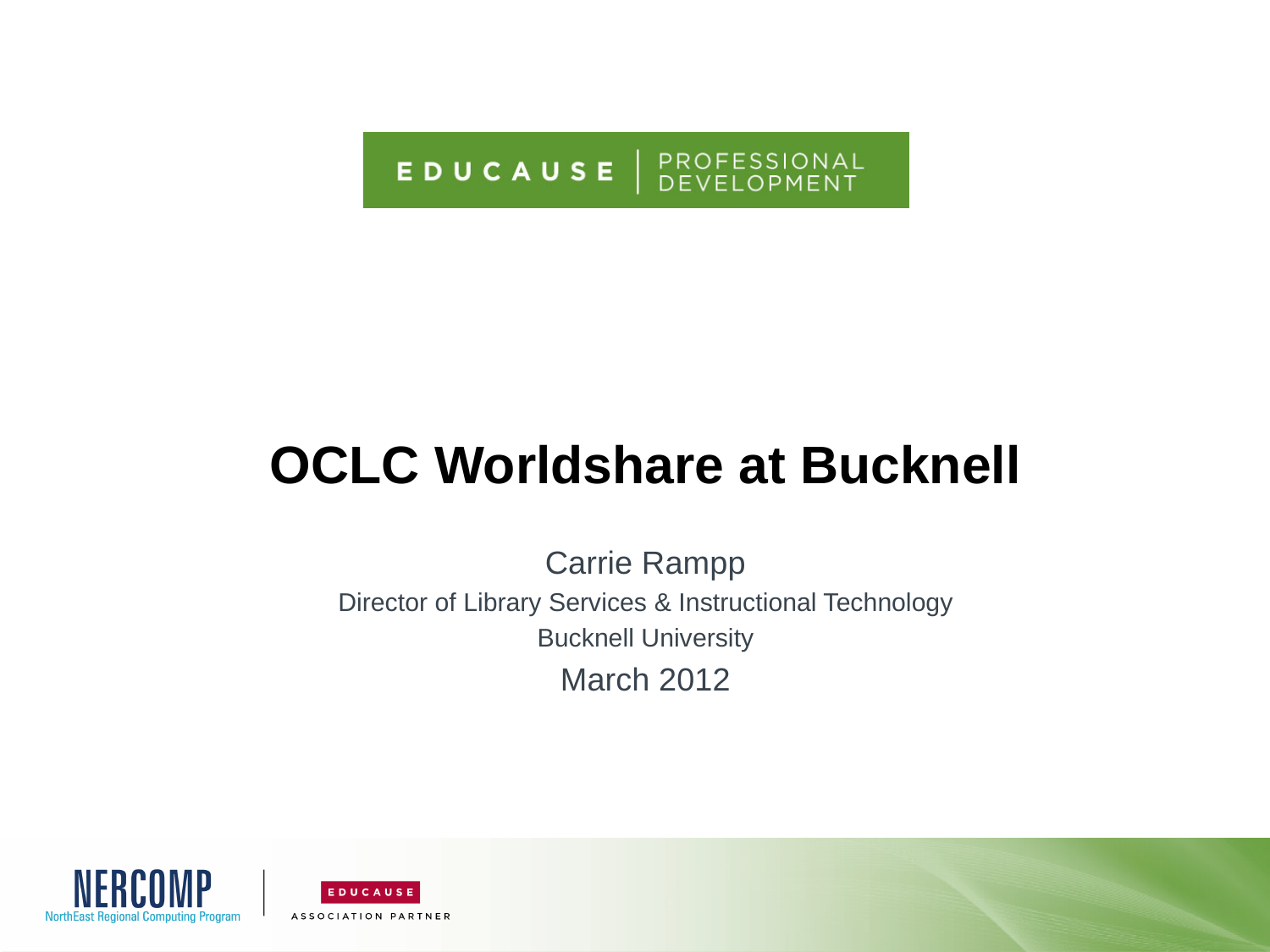

# OCLC Worldshare at Bucknell
Carrie Rampp
Director of Library Services & Instructional Technology
Bucknell University
March 2012